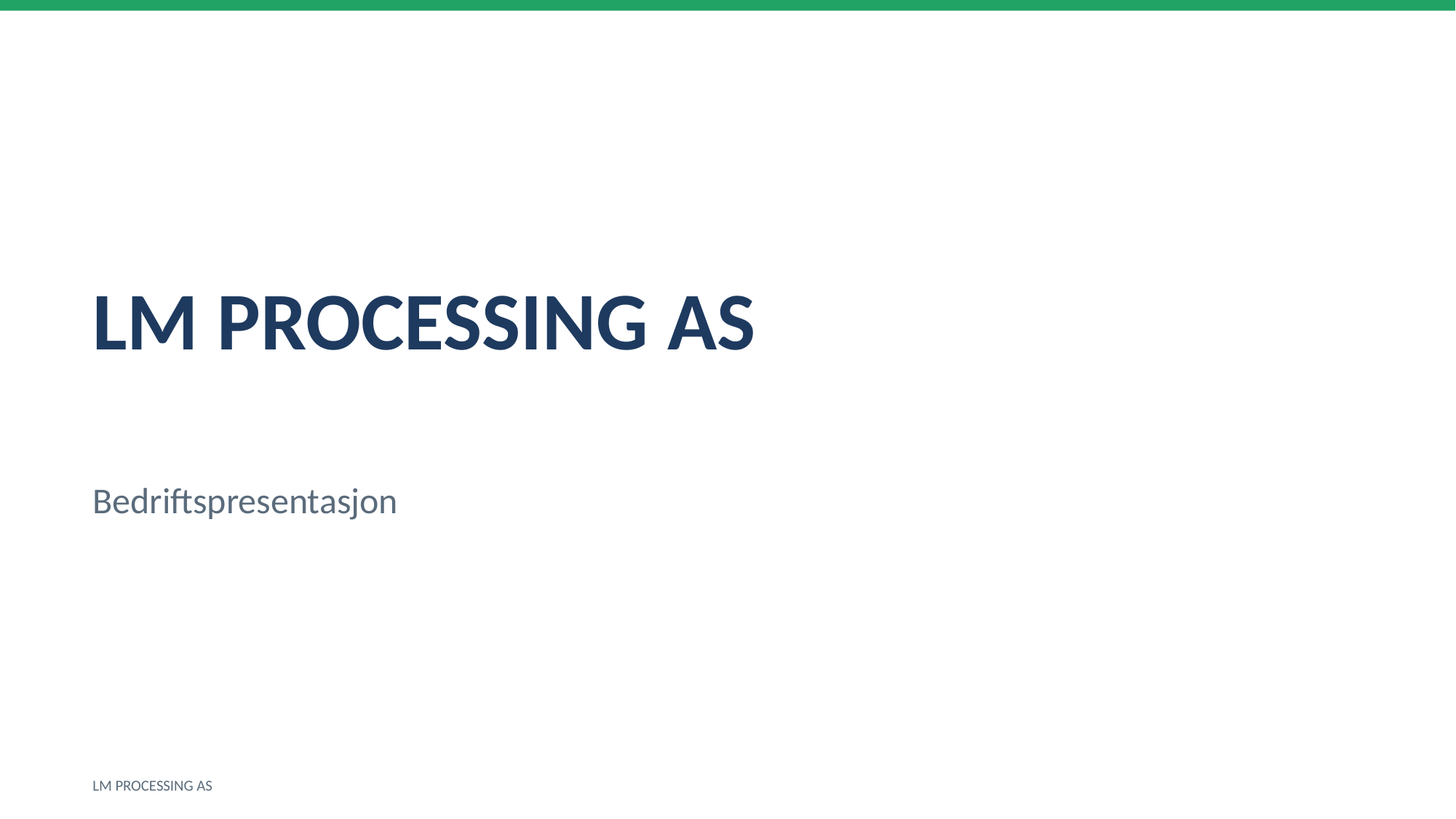

LM PROCESSING AS
Bedriftspresentasjon
LM PROCESSING AS